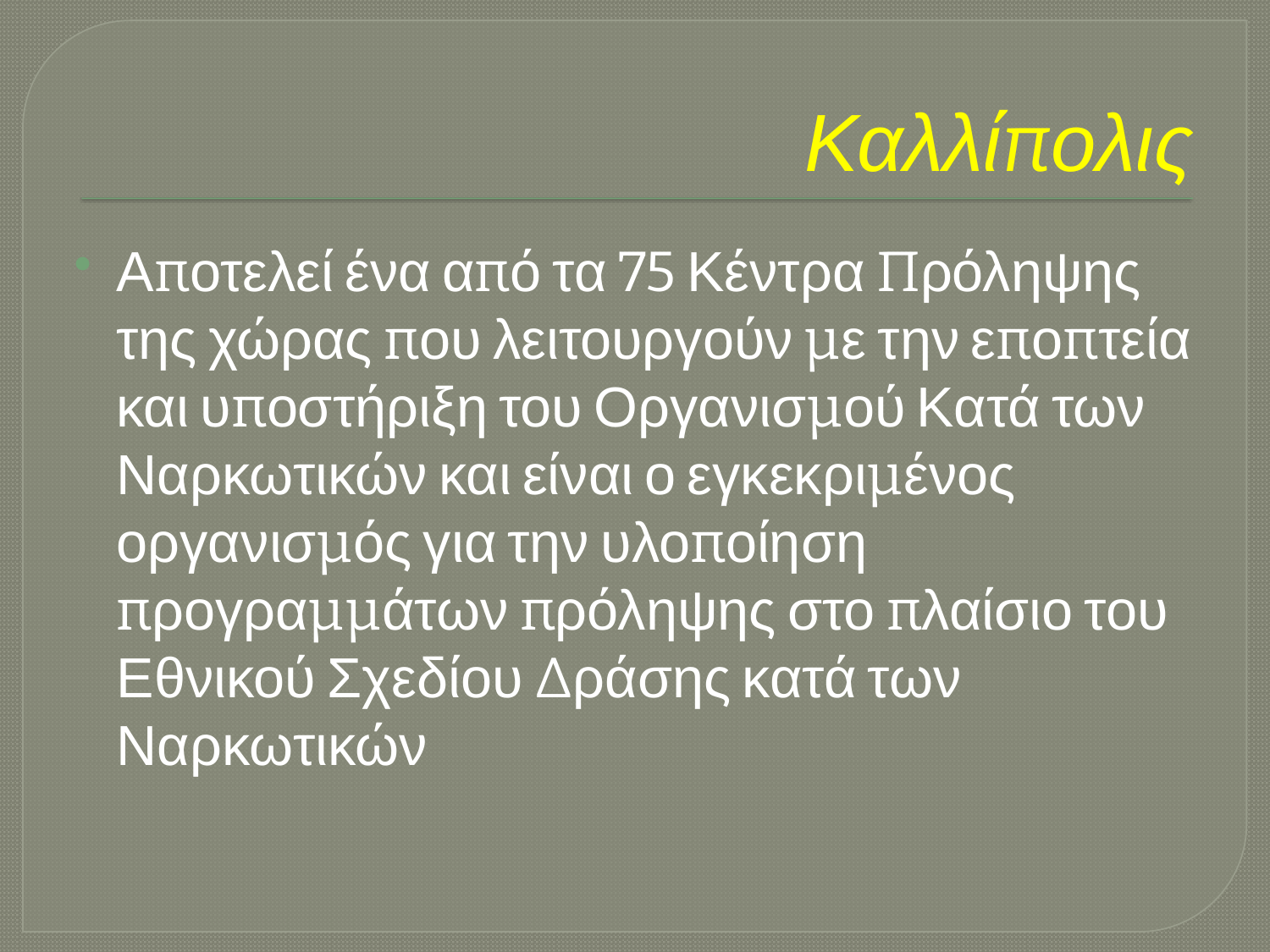

# Καλλίπολις
Αποτελεί ένα από τα 75 Κέντρα Πρόληψης της χώρας που λειτουργούν με την εποπτεία και υποστήριξη του Οργανισμού Κατά των Ναρκωτικών και είναι ο εγκεκριμένος οργανισμός για την υλοποίηση προγραμμάτων πρόληψης στο πλαίσιο του Εθνικού Σχεδίου Δράσης κατά των Ναρκωτικών